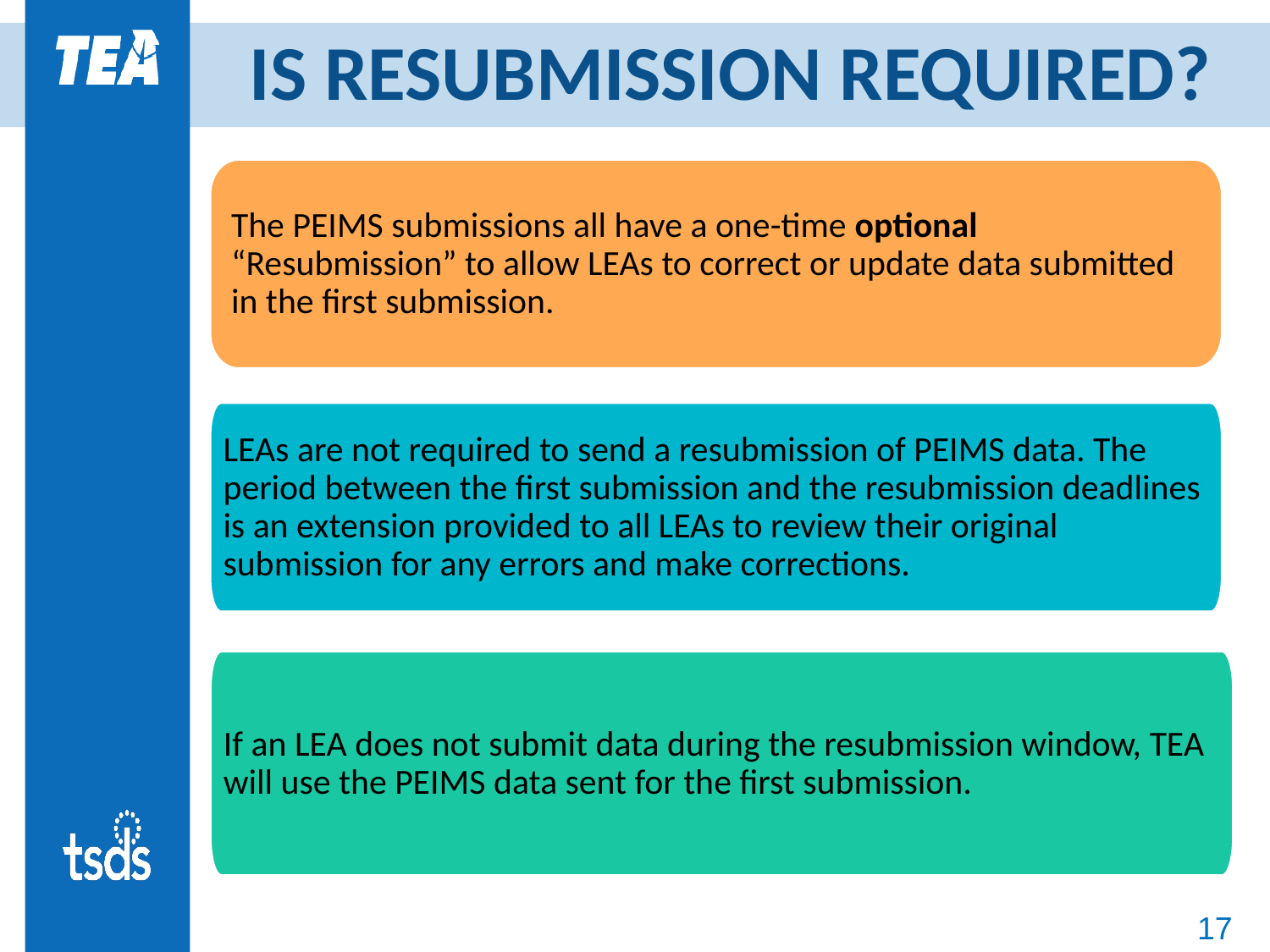

# IS RESUBMISSION REQUIRED?
The PEIMS submissions all have a one-time optional “Resubmission” to allow LEAs to correct or update data submitted in the first submission.
LEAs are not required to send a resubmission of PEIMS data. The period between the first submission and the resubmission deadlines is an extension provided to all LEAs to review their original submission for any errors and make corrections.
If an LEA does not submit data during the resubmission window, TEA will use the PEIMS data sent for the first submission.
17